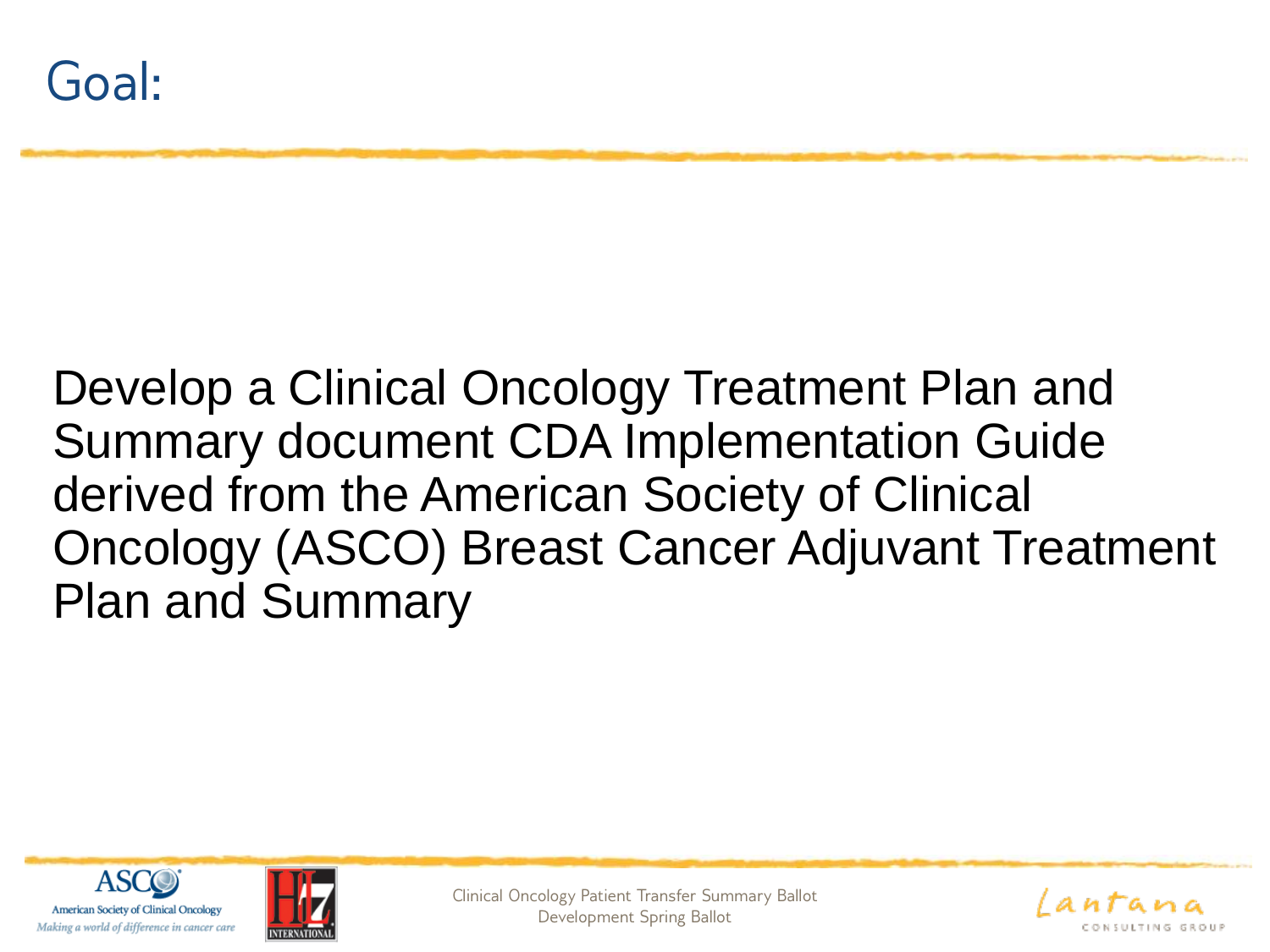

# Goal:

Develop a Clinical Oncology Treatment Plan and Summary document CDA Implementation Guide derived from the American Society of Clinical Oncology (ASCO) Breast Cancer Adjuvant Treatment Plan and Summary